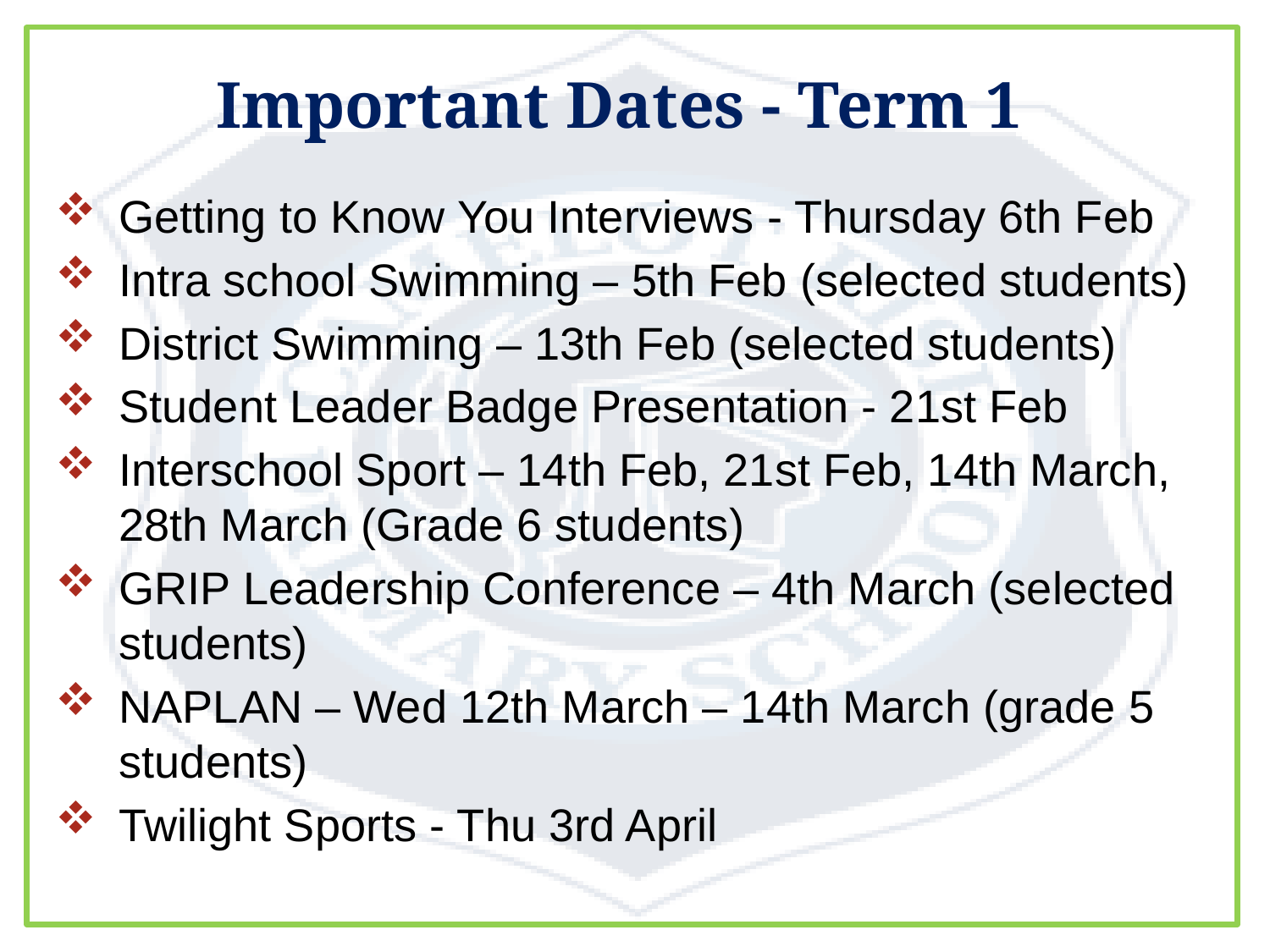

# Important Dates - Term 1

Getting to Know You Interviews - Thursday 6th Feb
Intra school Swimming – 5th Feb (selected students)
District Swimming – 13th Feb (selected students)
Student Leader Badge Presentation - 21st Feb
Interschool Sport – 14th Feb, 21st Feb, 14th March, 28th March (Grade 6 students)
GRIP Leadership Conference – 4th March (selected students)
NAPLAN – Wed 12th March – 14th March (grade 5 students)
Twilight Sports - Thu 3rd April